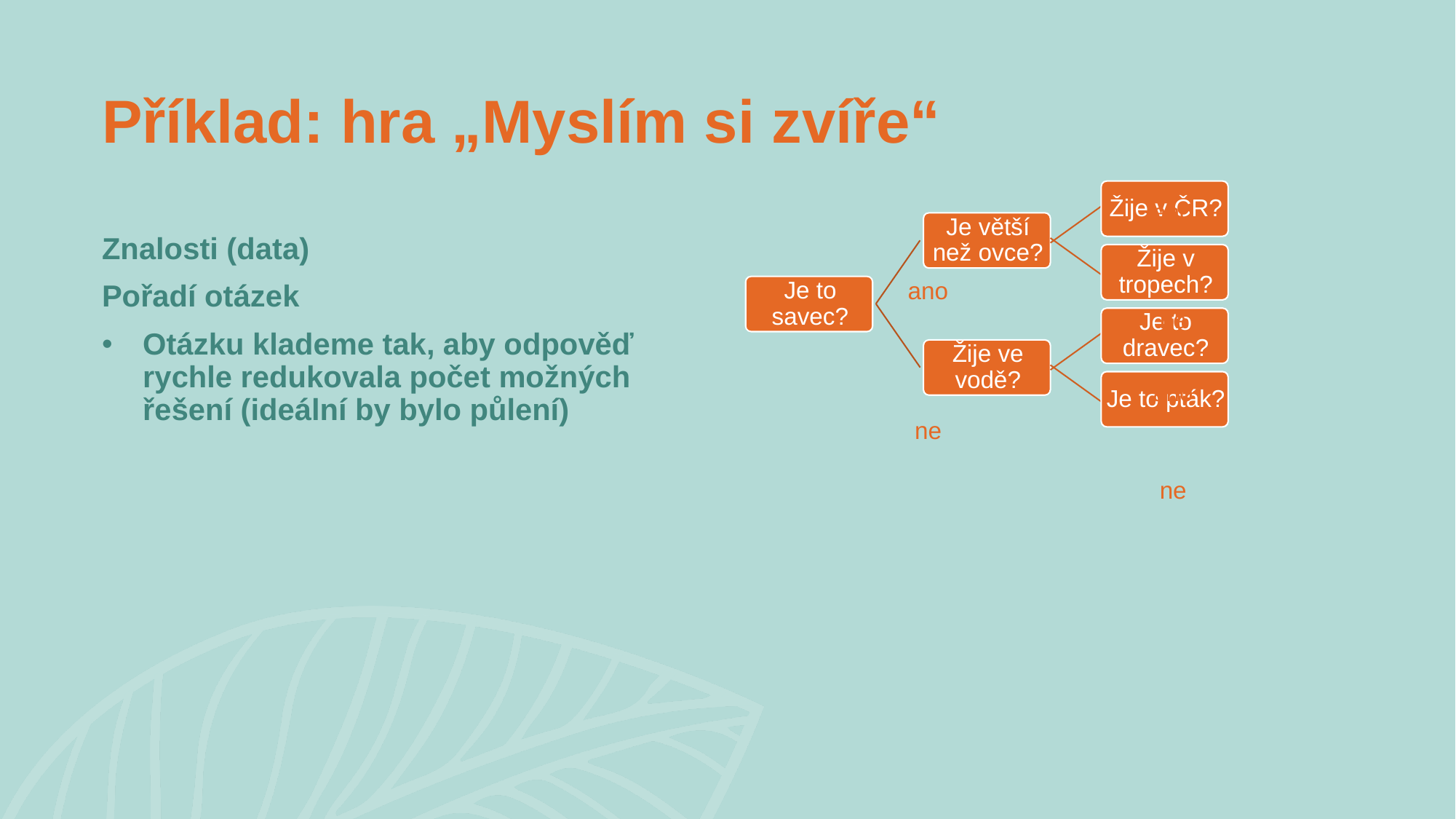

# Příklad: hra „Myslím si zvíře“
Je to savec?

Je větší než ovce?

Žije v ČR?

Žije v tropech?

Žije ve vodě?

Je to dravec?

Je to pták?
ano
ano
ne
ano
ne
ne
Znalosti (data)
Pořadí otázek
Otázku klademe tak, aby odpověď rychle redukovala počet možných řešení (ideální by bylo půlení)